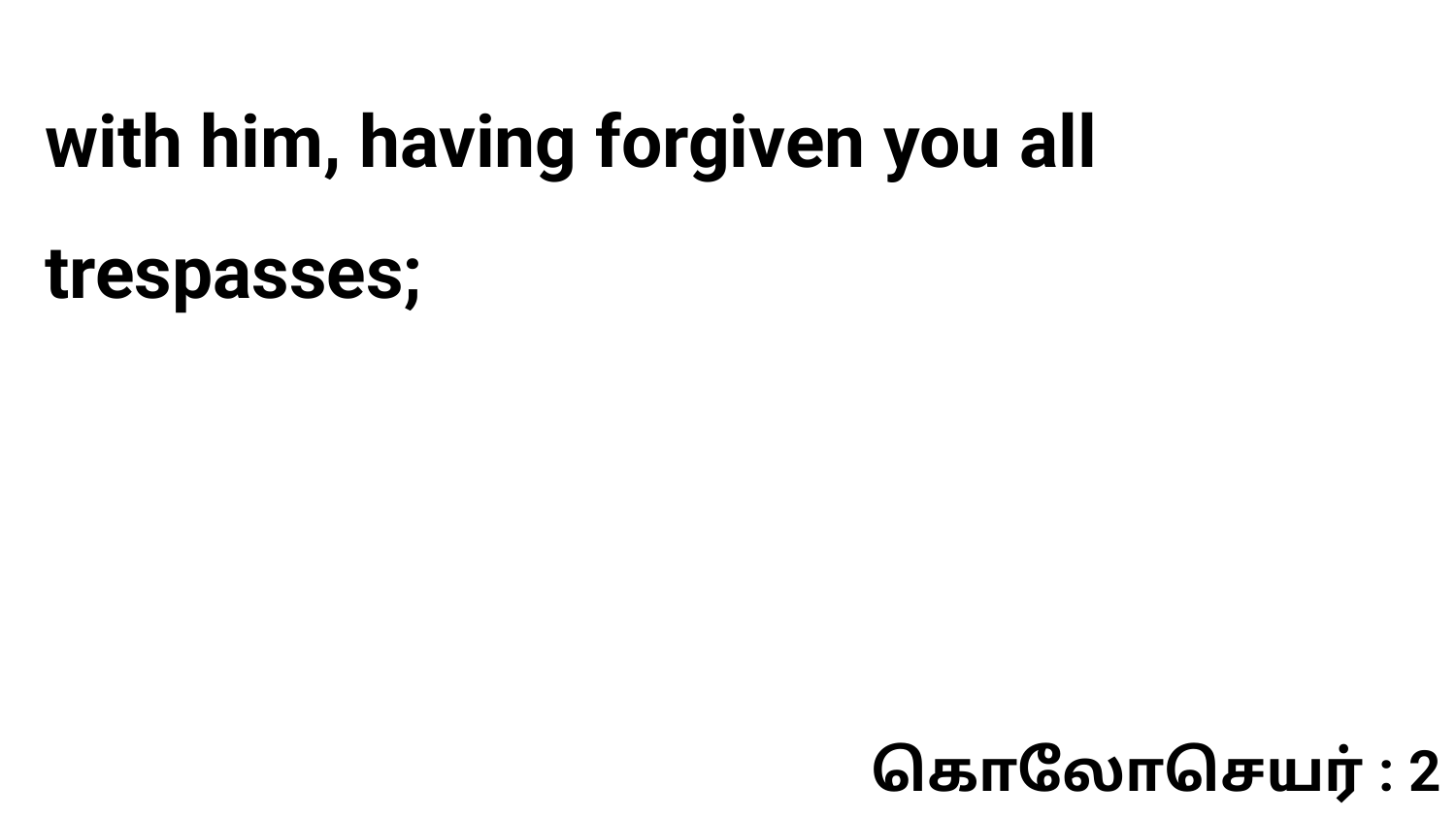

with him, having forgiven you all trespasses;
கொலோசெயர் : 2